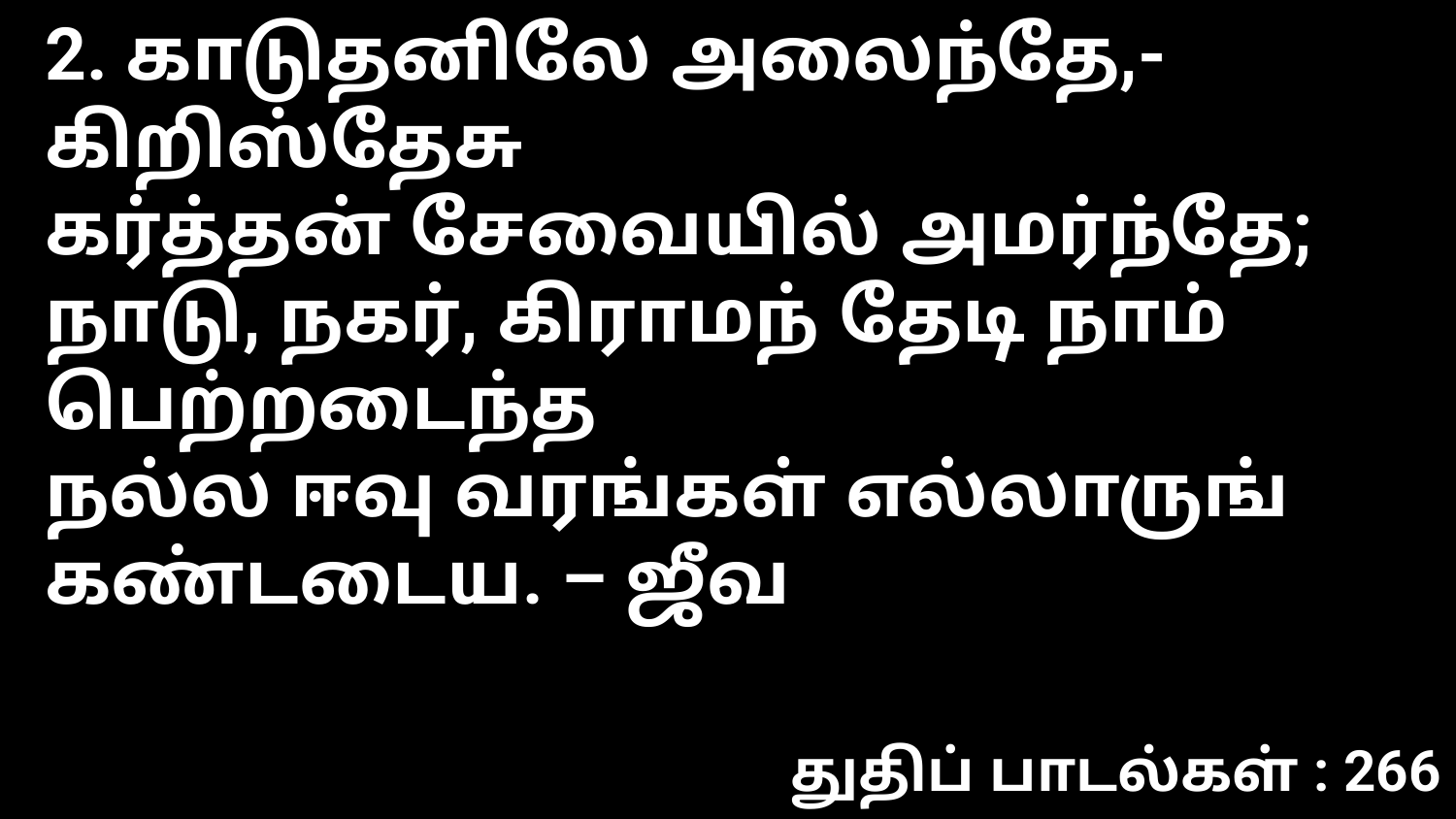

2. காடுதனிலே அலைந்தே,-கிறிஸ்தேசு
கர்த்தன் சேவையில் அமர்ந்தே;
நாடு, நகர், கிராமந் தேடி நாம் பெற்றடைந்த
நல்ல ஈவு வரங்கள் எல்லாருங் கண்டடைய. – ஜீவ

துதிப் பாடல்கள் : 266